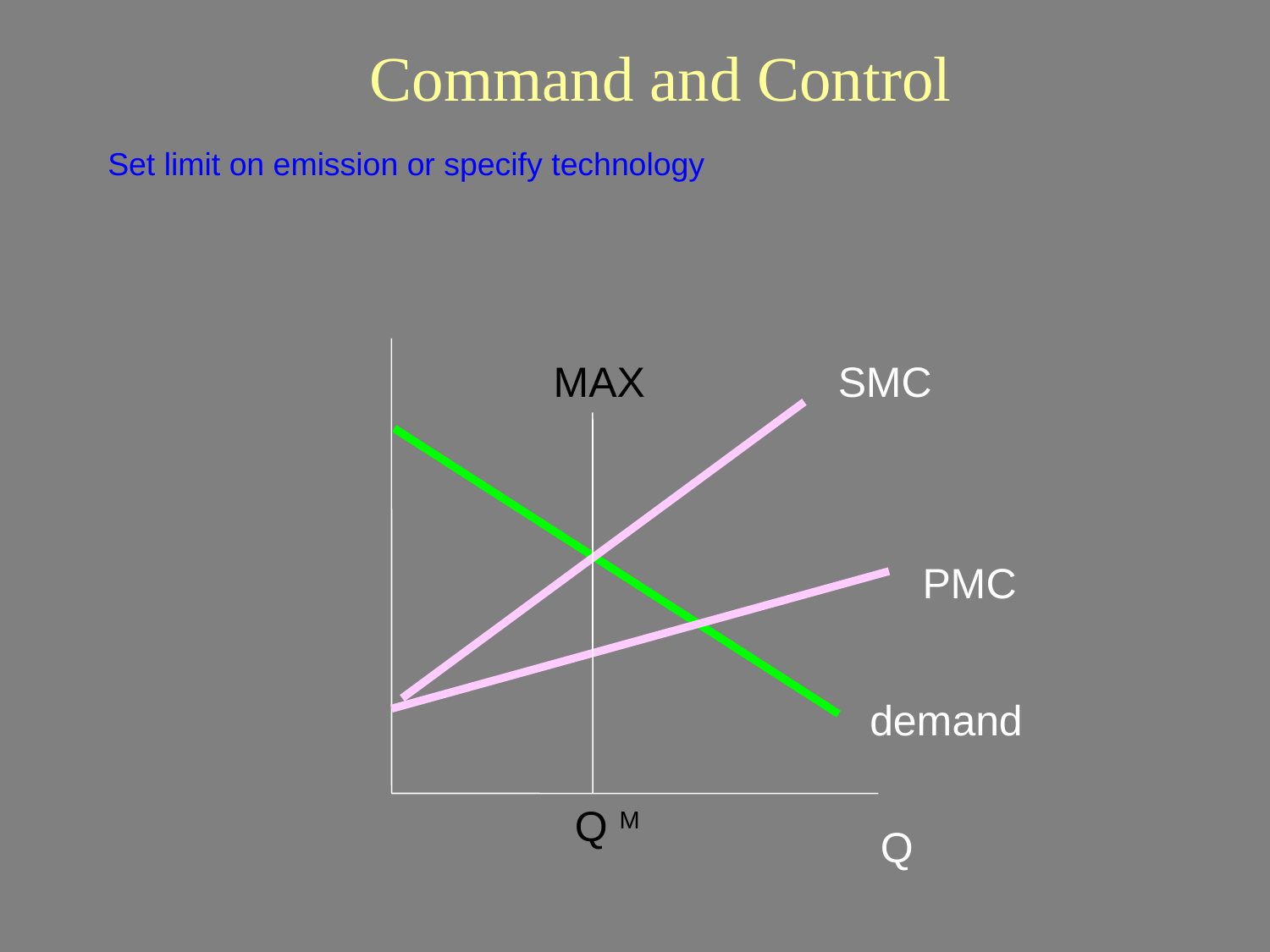

Command and Control

Set limit on emission or specify technology

 MAX
SMC

PMC

demand

 Q M
Q